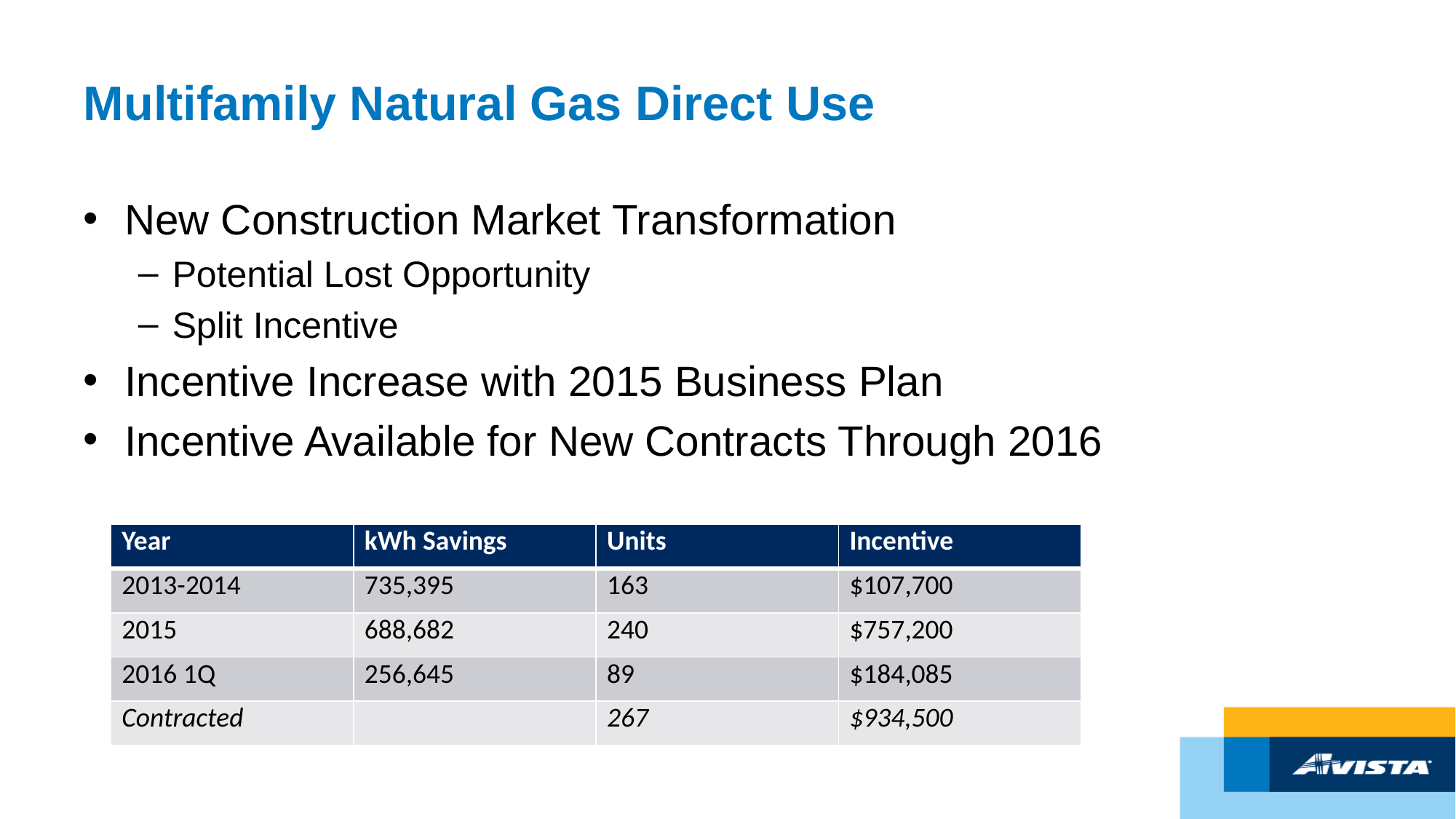

# Multifamily Natural Gas Direct Use
New Construction Market Transformation
Potential Lost Opportunity
Split Incentive
Incentive Increase with 2015 Business Plan
Incentive Available for New Contracts Through 2016
| Year | kWh Savings | Units | Incentive |
| --- | --- | --- | --- |
| 2013-2014 | 735,395 | 163 | $107,700 |
| 2015 | 688,682 | 240 | $757,200 |
| 2016 1Q | 256,645 | 89 | $184,085 |
| Contracted |  | 267 | $934,500 |